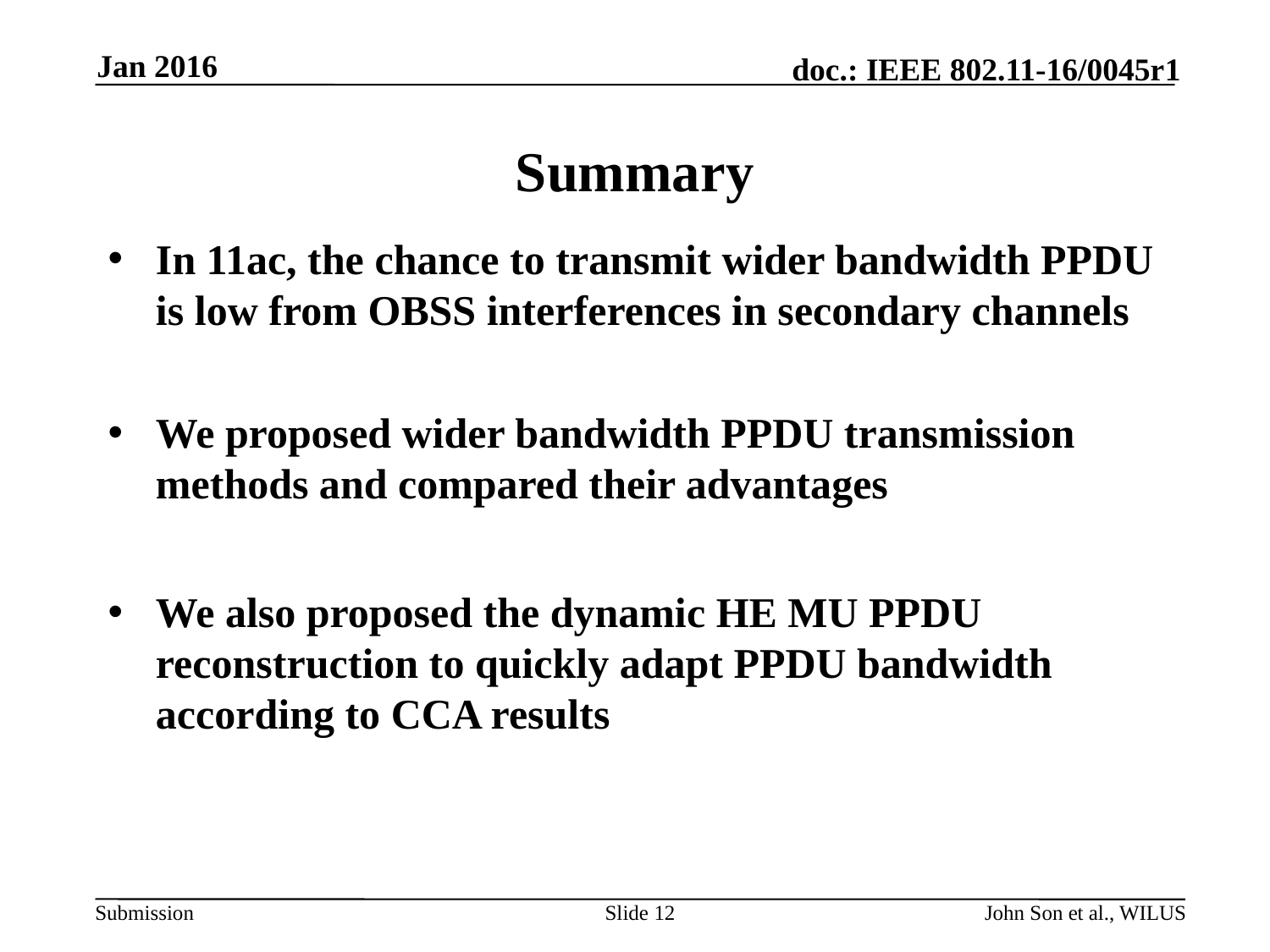

Jan 2016
# Summary
In 11ac, the chance to transmit wider bandwidth PPDU is low from OBSS interferences in secondary channels

We proposed wider bandwidth PPDU transmission methods and compared their advantages

We also proposed the dynamic HE MU PPDU reconstruction to quickly adapt PPDU bandwidth according to CCA results
Slide 12
John Son et al., WILUS